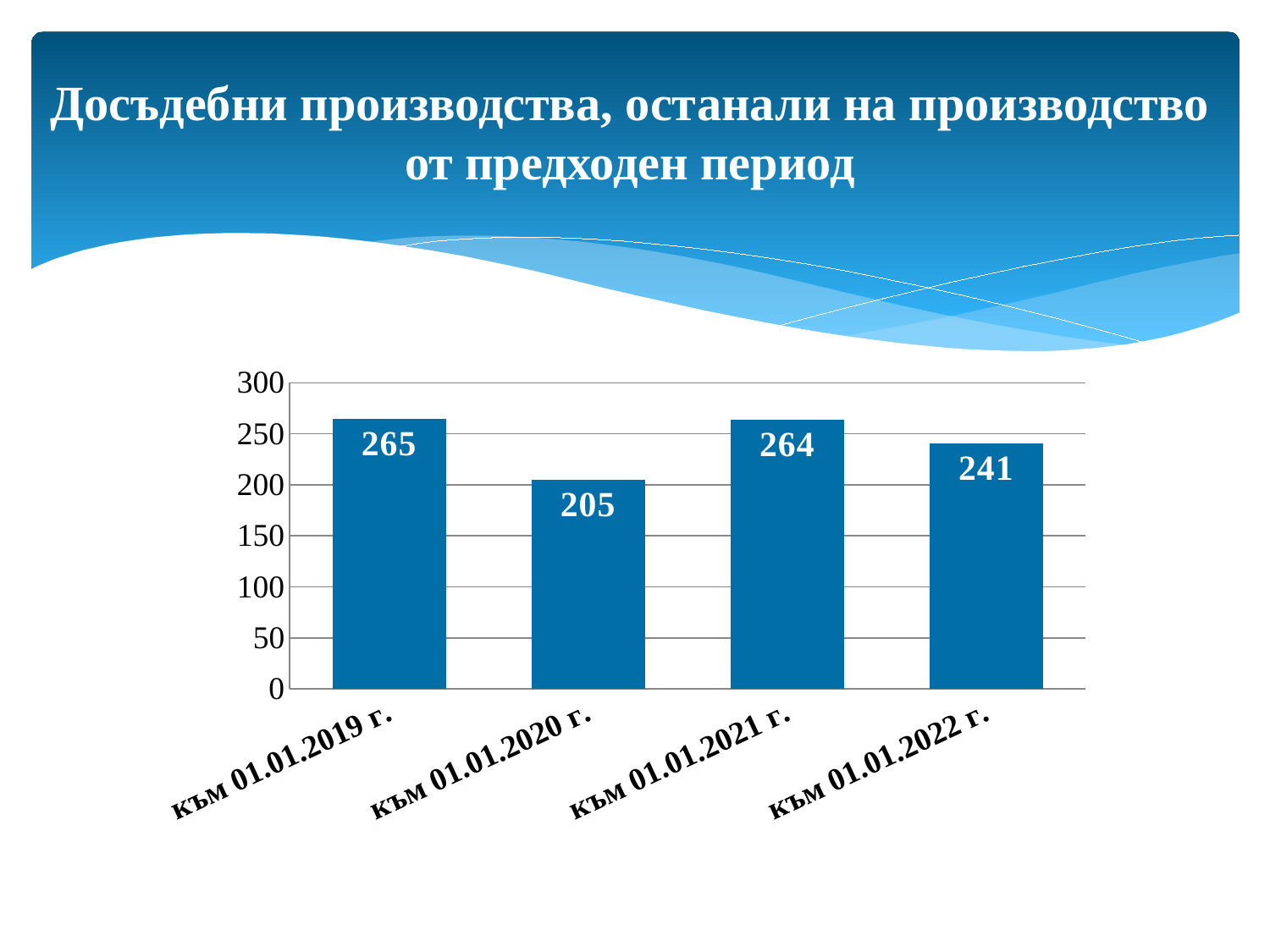

# Досъдебни производства, останали на производство от предходен период

### Chart

| Category | Колона1 |
|---|---|
| към 01.01.2019 г. | 265.0 |
| към 01.01.2020 г. | 205.0 |
| към 01.01.2021 г. | 264.0 |
| към 01.01.2022 г. | 241.0 |